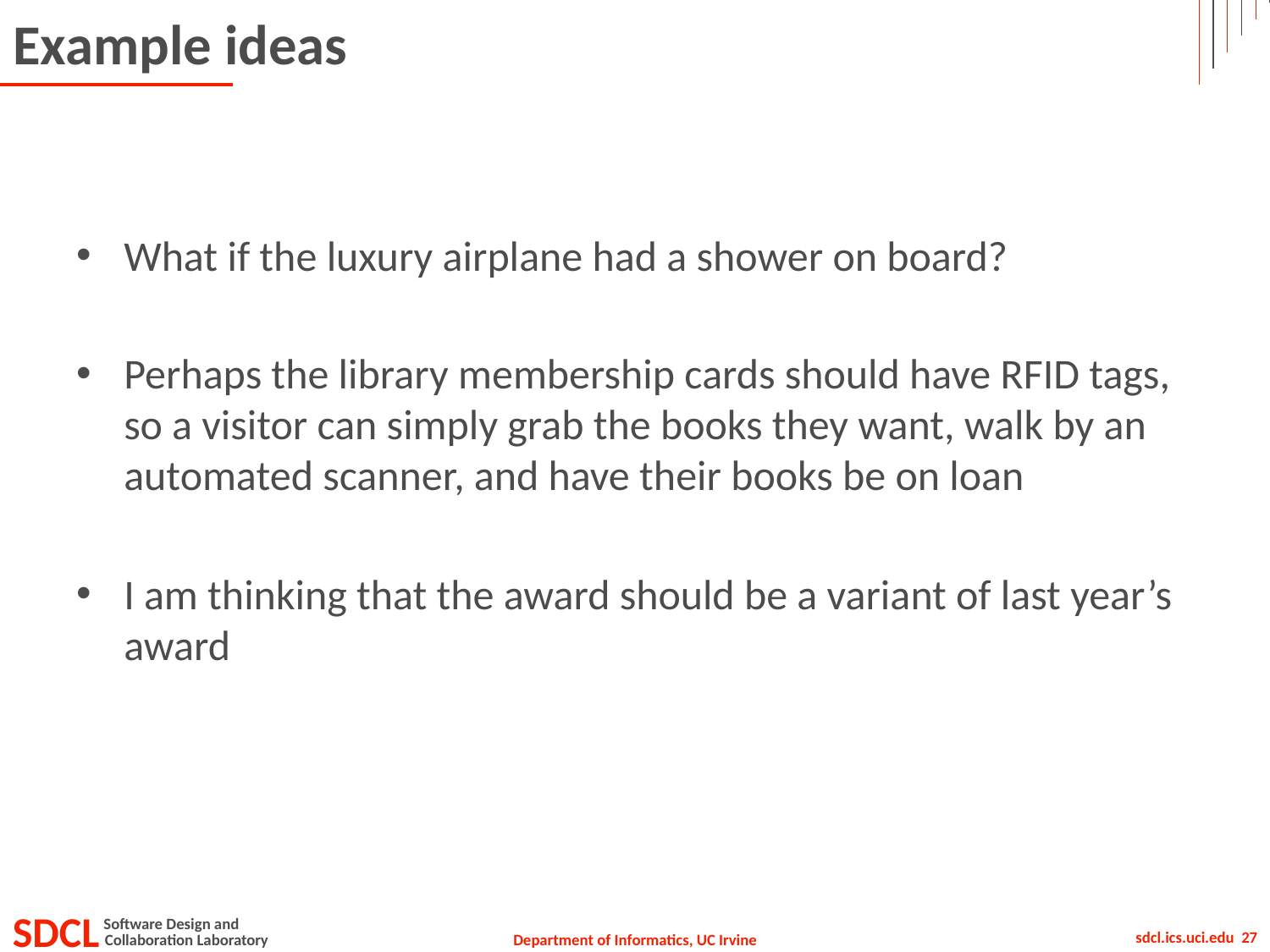

# Example ideas
What if the luxury airplane had a shower on board?

Perhaps the library membership cards should have RFID tags, so a visitor can simply grab the books they want, walk by an automated scanner, and have their books be on loan

I am thinking that the award should be a variant of last year’s award